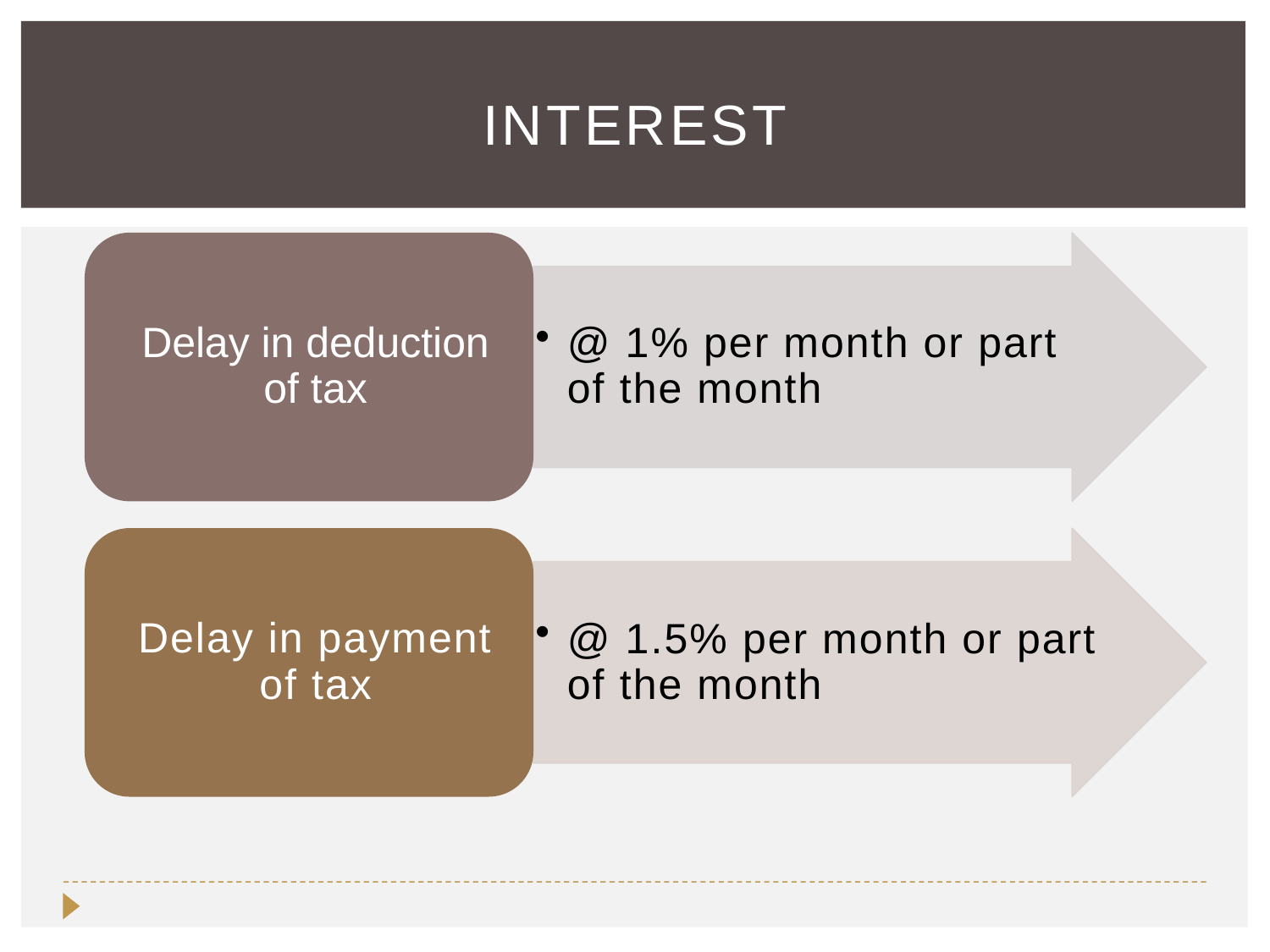

# Interest
@ 1% per month or part of the month
Delay in deduction of tax
@ 1.5% per month or part of the month
Delay in payment of tax